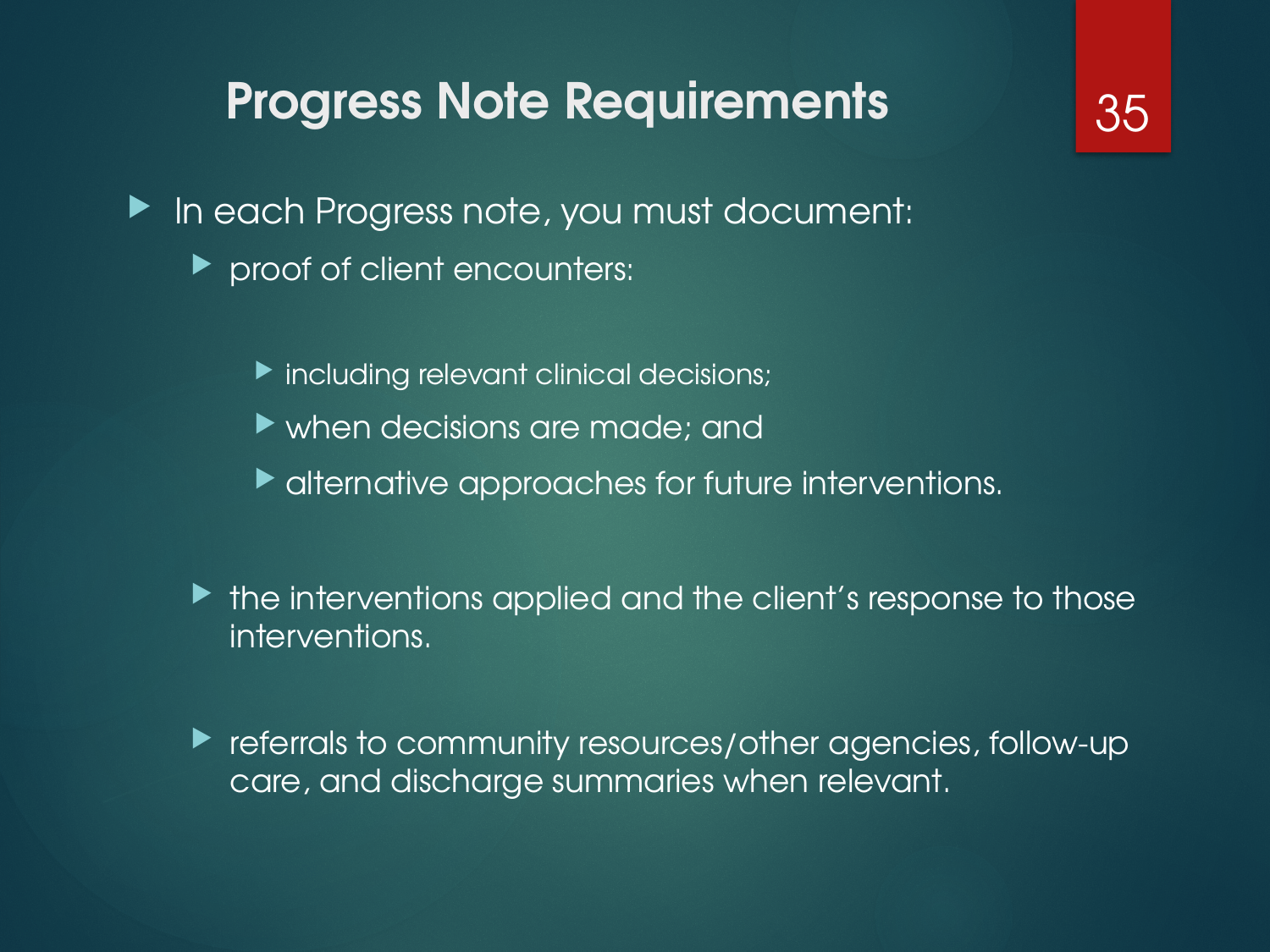

35
# Progress Note Requirements

In each Progress note, you must document:
proof of client encounters:

including relevant clinical decisions;
when decisions are made; and
alternative approaches for future interventions.

the interventions applied and the client’s response to those interventions.

referrals to community resources/other agencies, follow-up care, and discharge summaries when relevant.